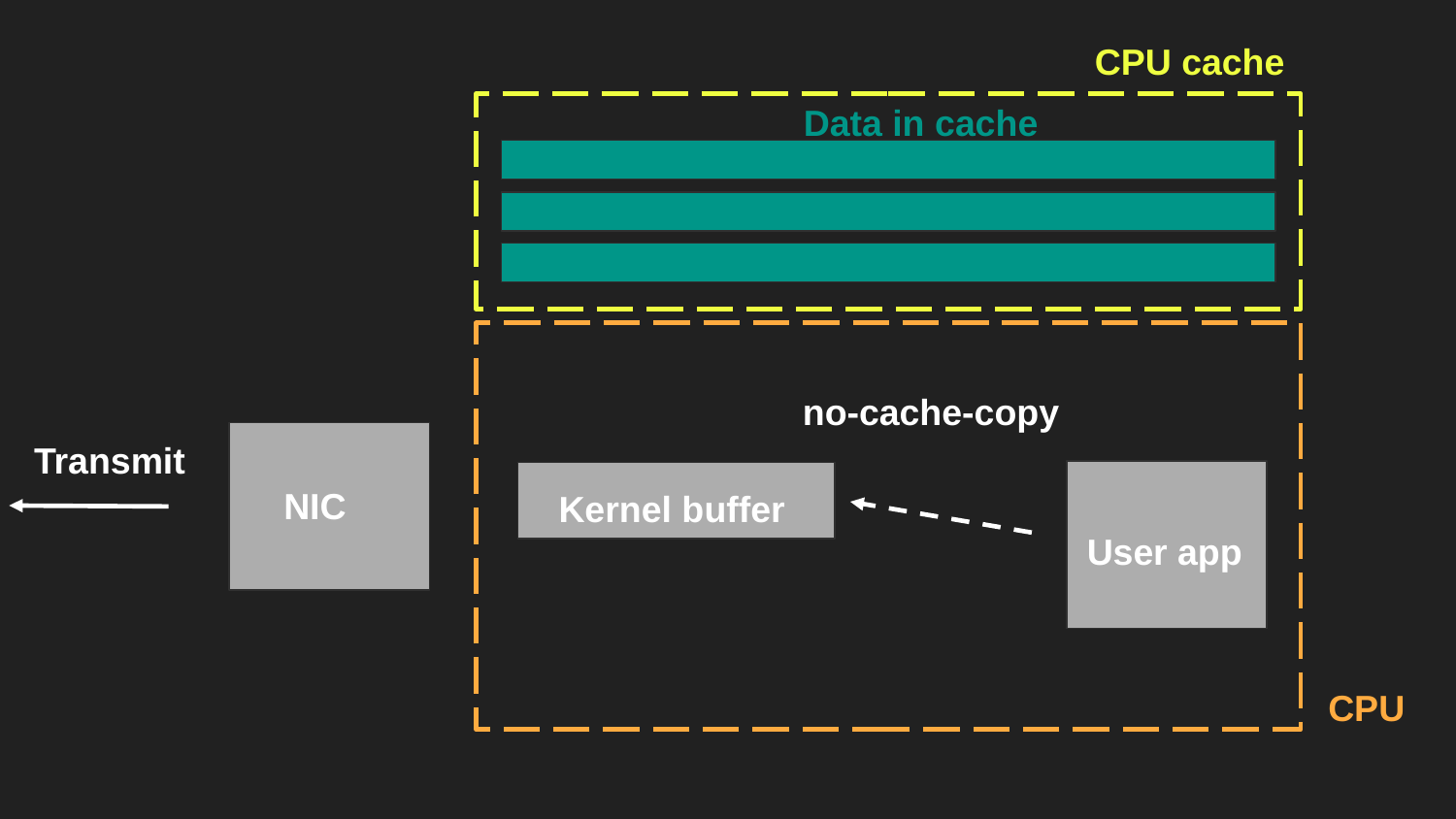

CPU cache

NIC
CPU
Data in cache
no-cache-copy

Kernel buffer
User app
Transmit